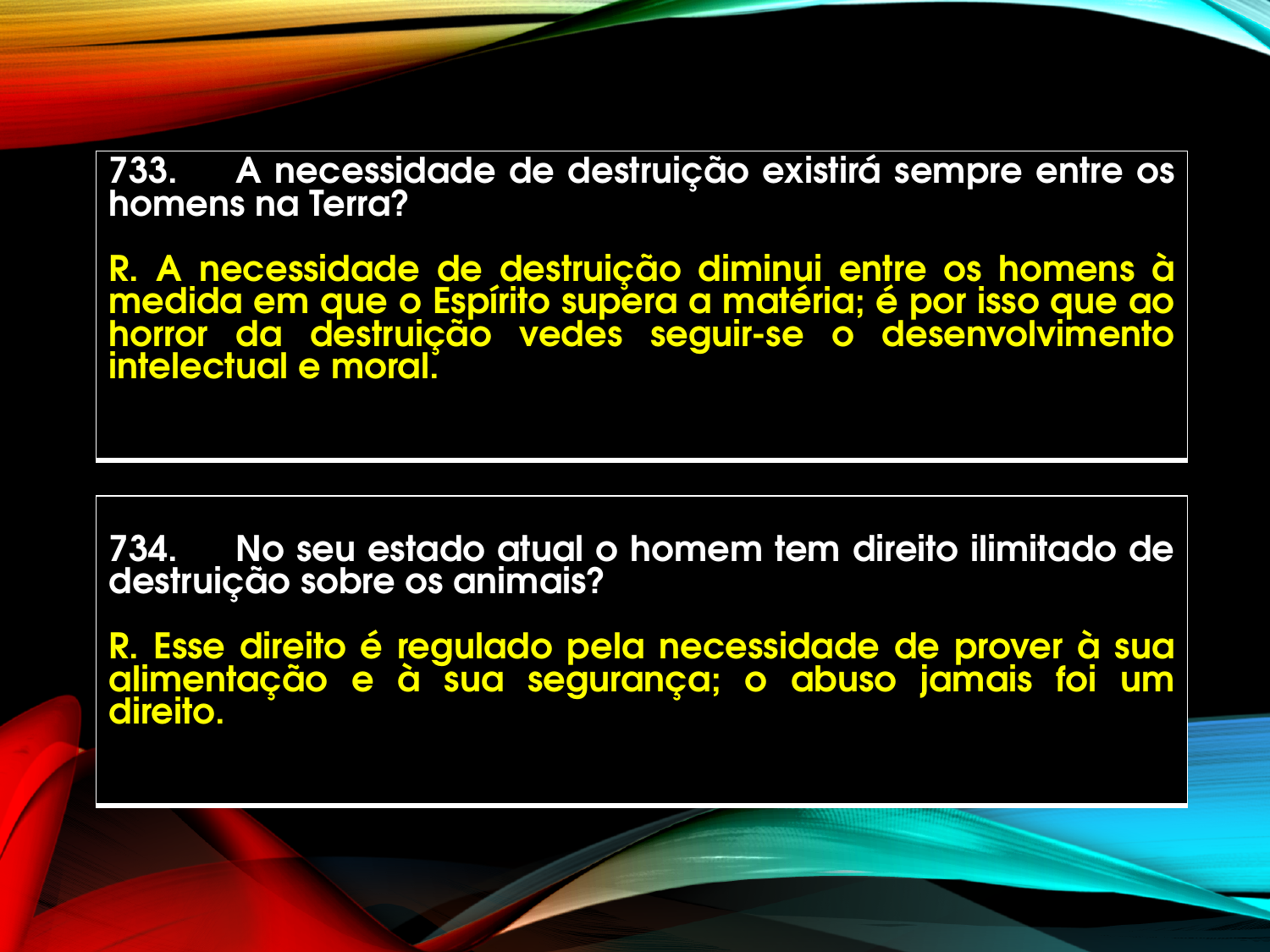

| 733. A necessidade de destruição existirá sempre entre os homens na Terra? R. A necessidade de destruição diminui entre os homens à medida em que o Espírito supera a matéria; é por isso que ao horror da destruição vedes seguir-se o desenvolvimento intelectual e moral. |
| --- |
| 734. No seu estado atual o homem tem direito ilimitado de destruição sobre os animais? R. Esse direito é regulado pela necessidade de prover à sua alimentação e à sua segurança; o abuso jamais foi um direito. |
| --- |